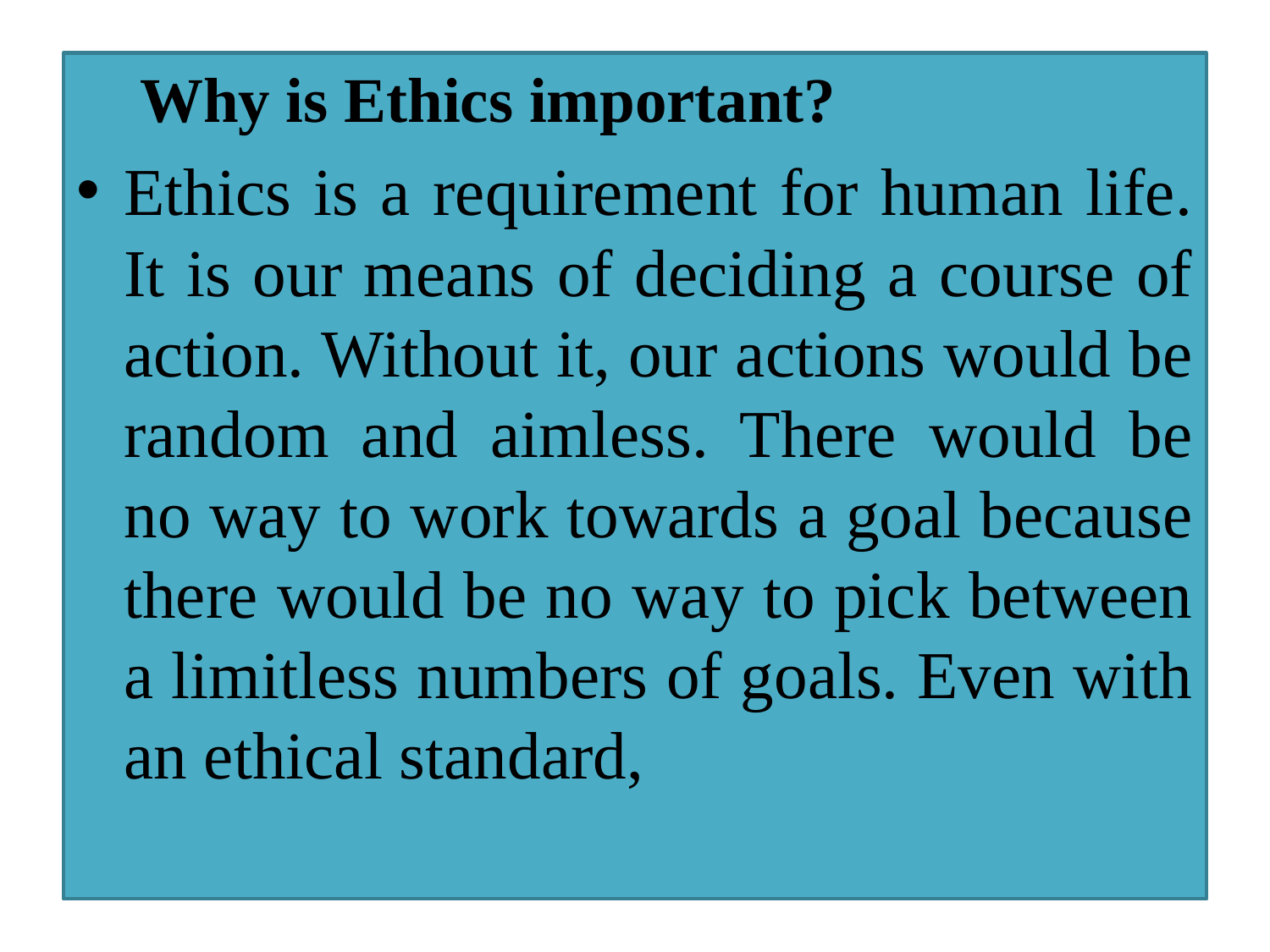

#
    Why is Ethics important?
Ethics is a requirement for human life. It is our means of deciding a course of action. Without it, our actions would be random and aimless. There would be no way to work towards a goal because there would be no way to pick between a limitless numbers of goals. Even with an ethical standard,